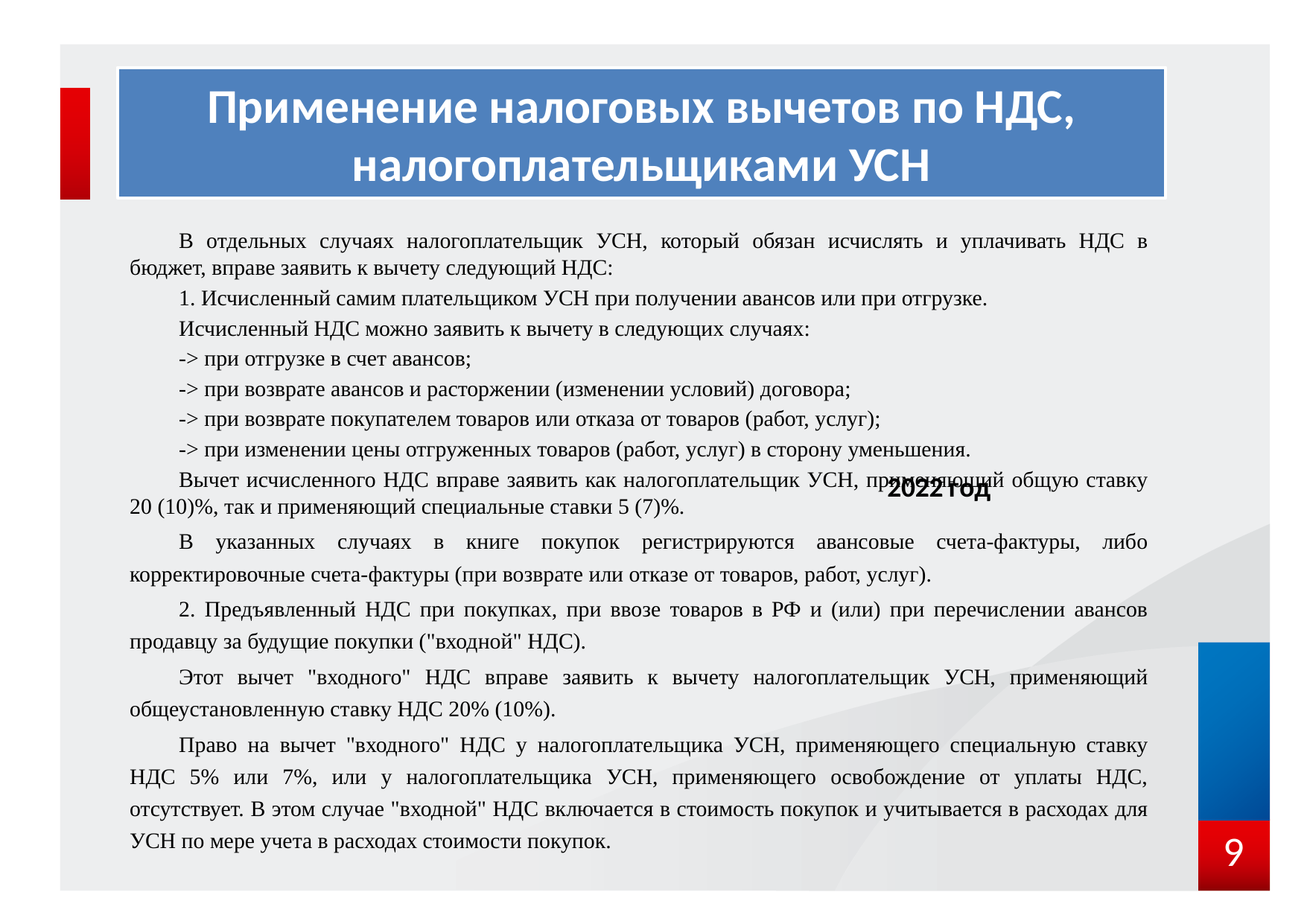

# Применение налоговых вычетов по НДС, налогоплательщиками УСН

В отдельных случаях налогоплательщик УСН, который обязан исчислять и уплачивать НДС в бюджет, вправе заявить к вычету следующий НДС:
1. Исчисленный самим плательщиком УСН при получении авансов или при отгрузке.
Исчисленный НДС можно заявить к вычету в следующих случаях:
-> при отгрузке в счет авансов;
-> при возврате авансов и расторжении (изменении условий) договора;
-> при возврате покупателем товаров или отказа от товаров (работ, услуг);
-> при изменении цены отгруженных товаров (работ, услуг) в сторону уменьшения.
Вычет исчисленного НДС вправе заявить как налогоплательщик УСН, применяющий общую ставку 20 (10)%, так и применяющий специальные ставки 5 (7)%.
В указанных случаях в книге покупок регистрируются авансовые счета-фактуры, либо корректировочные счета-фактуры (при возврате или отказе от товаров, работ, услуг).
2. Предъявленный НДС при покупках, при ввозе товаров в РФ и (или) при перечислении авансов продавцу за будущие покупки ("входной" НДС).
Этот вычет "входного" НДС вправе заявить к вычету налогоплательщик УСН, применяющий общеустановленную ставку НДС 20% (10%).
Право на вычет "входного" НДС у налогоплательщика УСН, применяющего специальную ставку НДС 5% или 7%, или у налогоплательщика УСН, применяющего освобождение от уплаты НДС, отсутствует. В этом случае "входной" НДС включается в стоимость покупок и учитывается в расходах для УСН по мере учета в расходах стоимости покупок.

[unsupported chart]

9